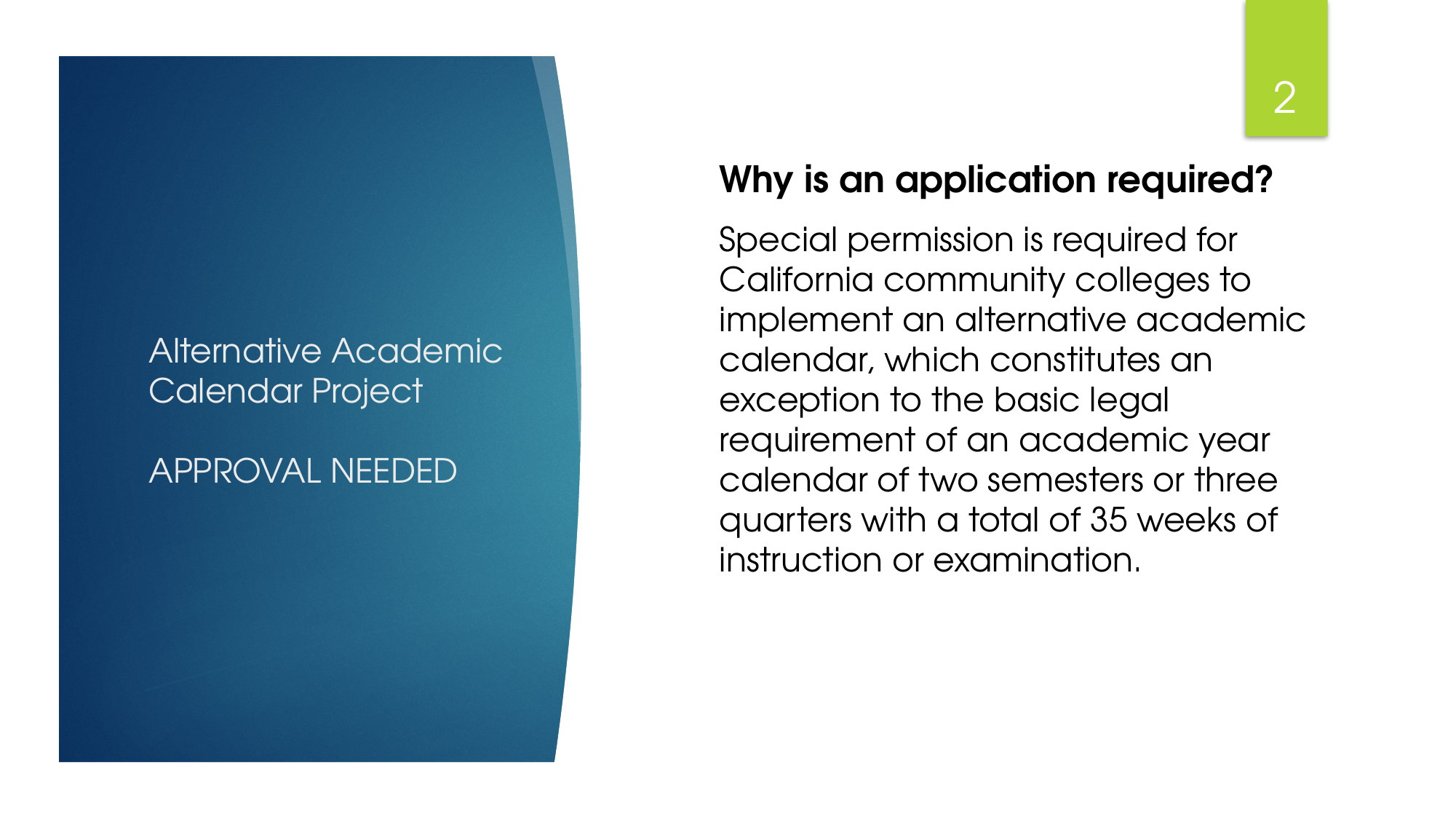

2
Why is an application required?
Special permission is required for California community colleges to implement an alternative academic calendar, which constitutes an exception to the basic legal requirement of an academic year calendar of two semesters or three quarters with a total of 35 weeks of instruction or examination.

# Alternative Academic Calendar Project APPROVAL NEEDED